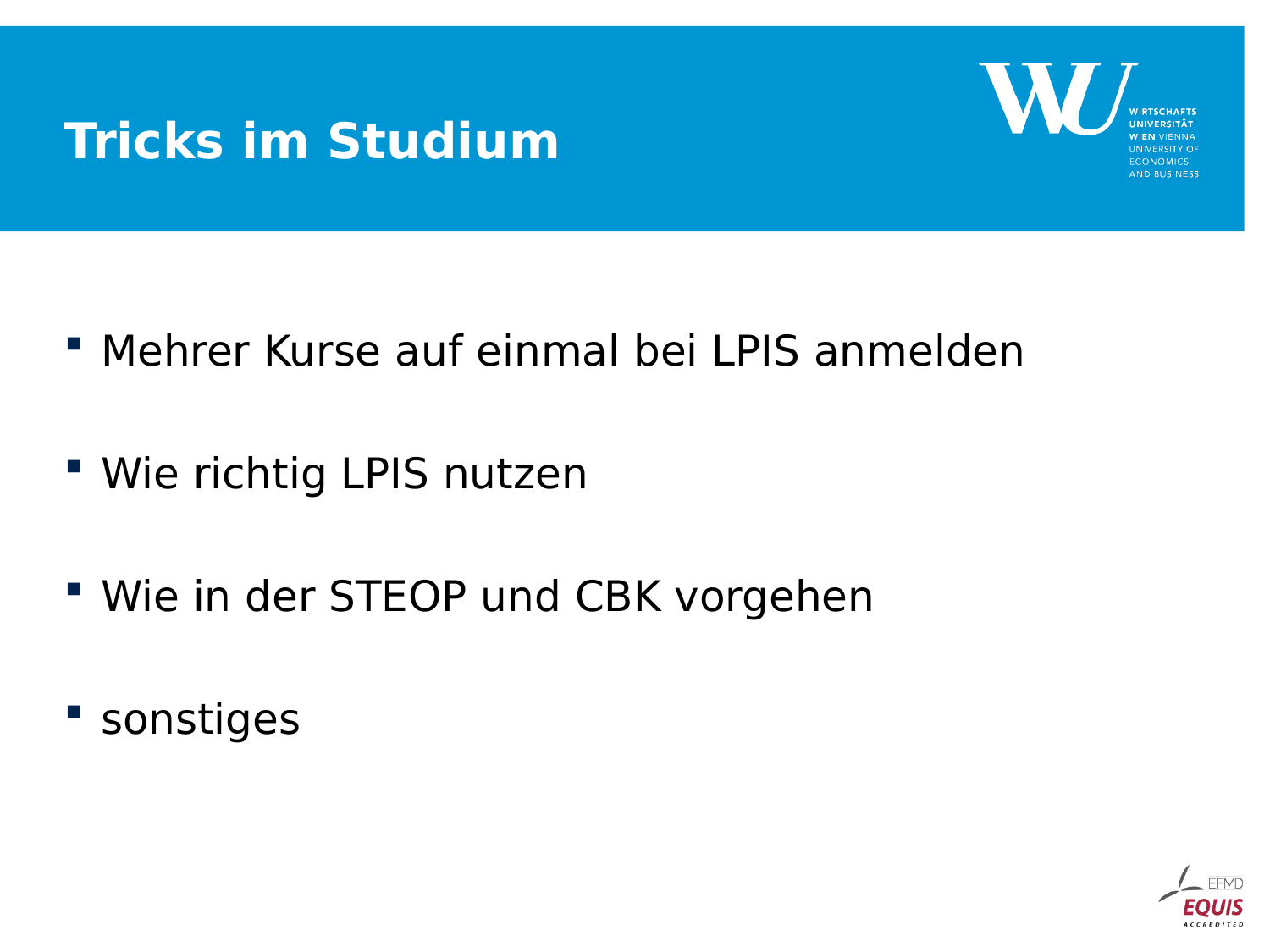

# Tricks im Studium

Mehrer Kurse auf einmal bei LPIS anmelden

Wie richtig LPIS nutzen

Wie in der STEOP und CBK vorgehen

sonstiges